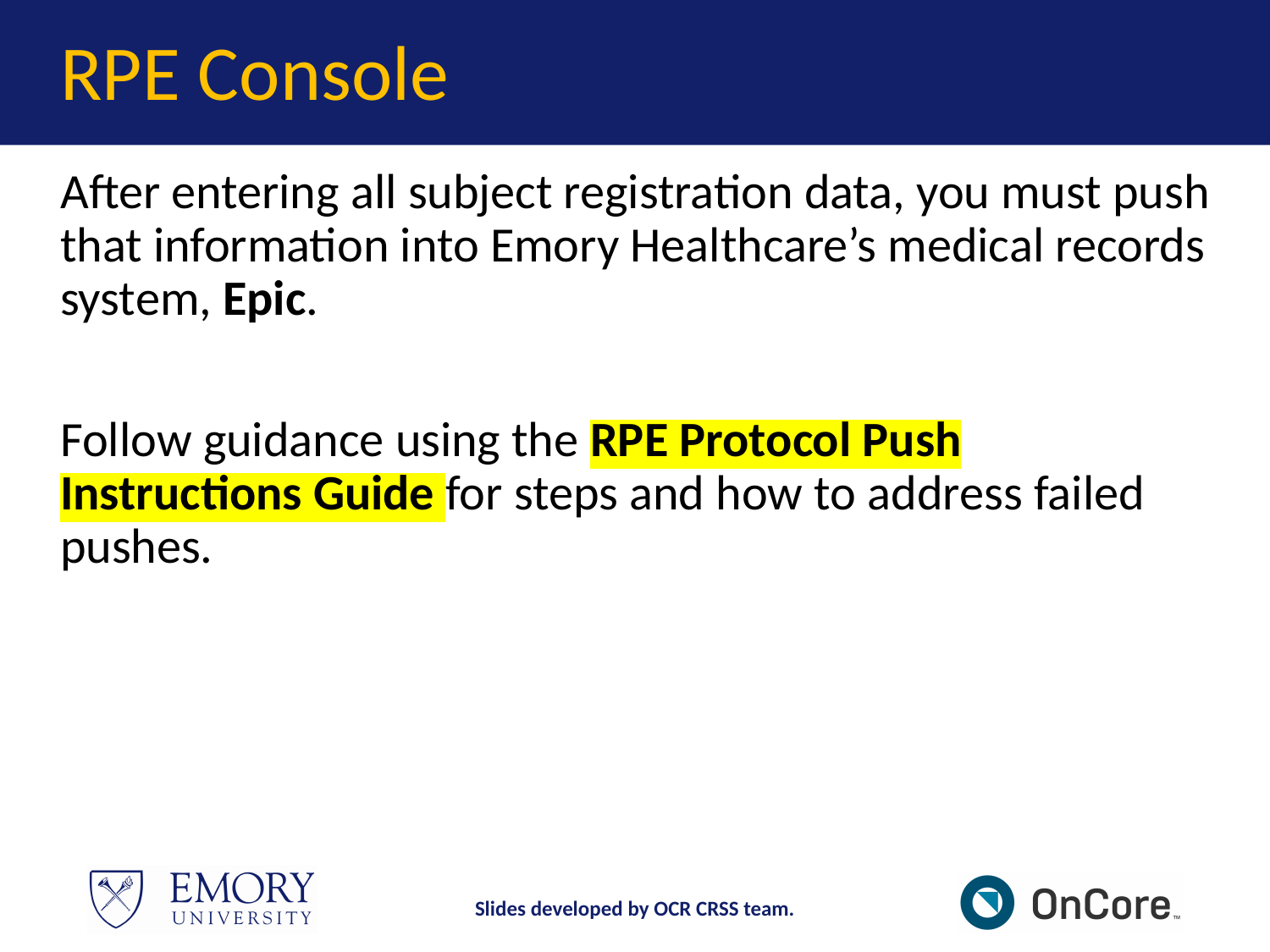

# RPE Console
After entering all subject registration data, you must push that information into Emory Healthcare’s medical records system, Epic.

Follow guidance using the RPE Protocol Push Instructions Guide for steps and how to address failed pushes.
Slides developed by OCR CRSS team.